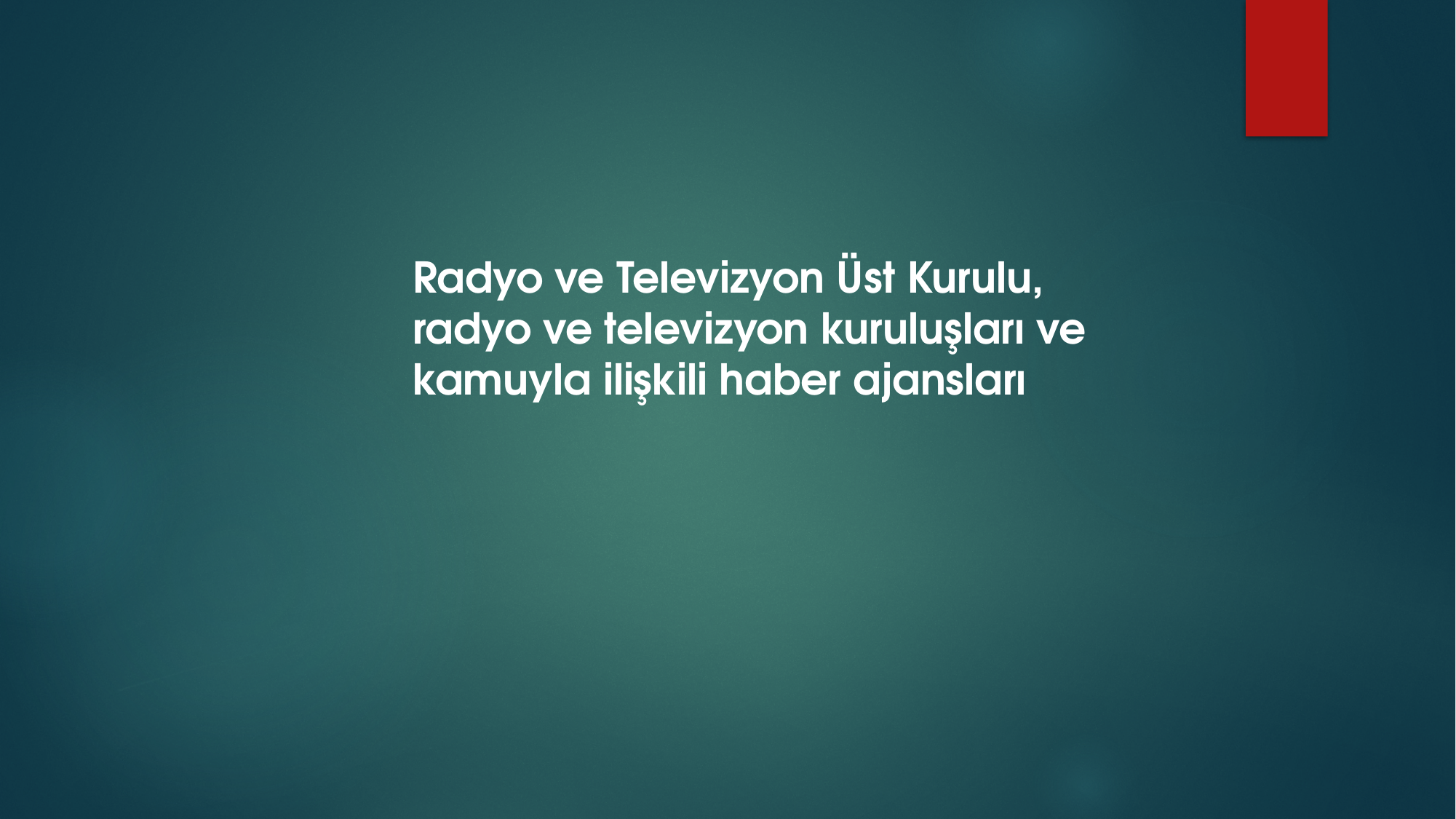

#

Radyo ve Televizyon Üst Kurulu, radyo ve televizyon kuruluşları ve kamuyla ilişkili haber ajansları